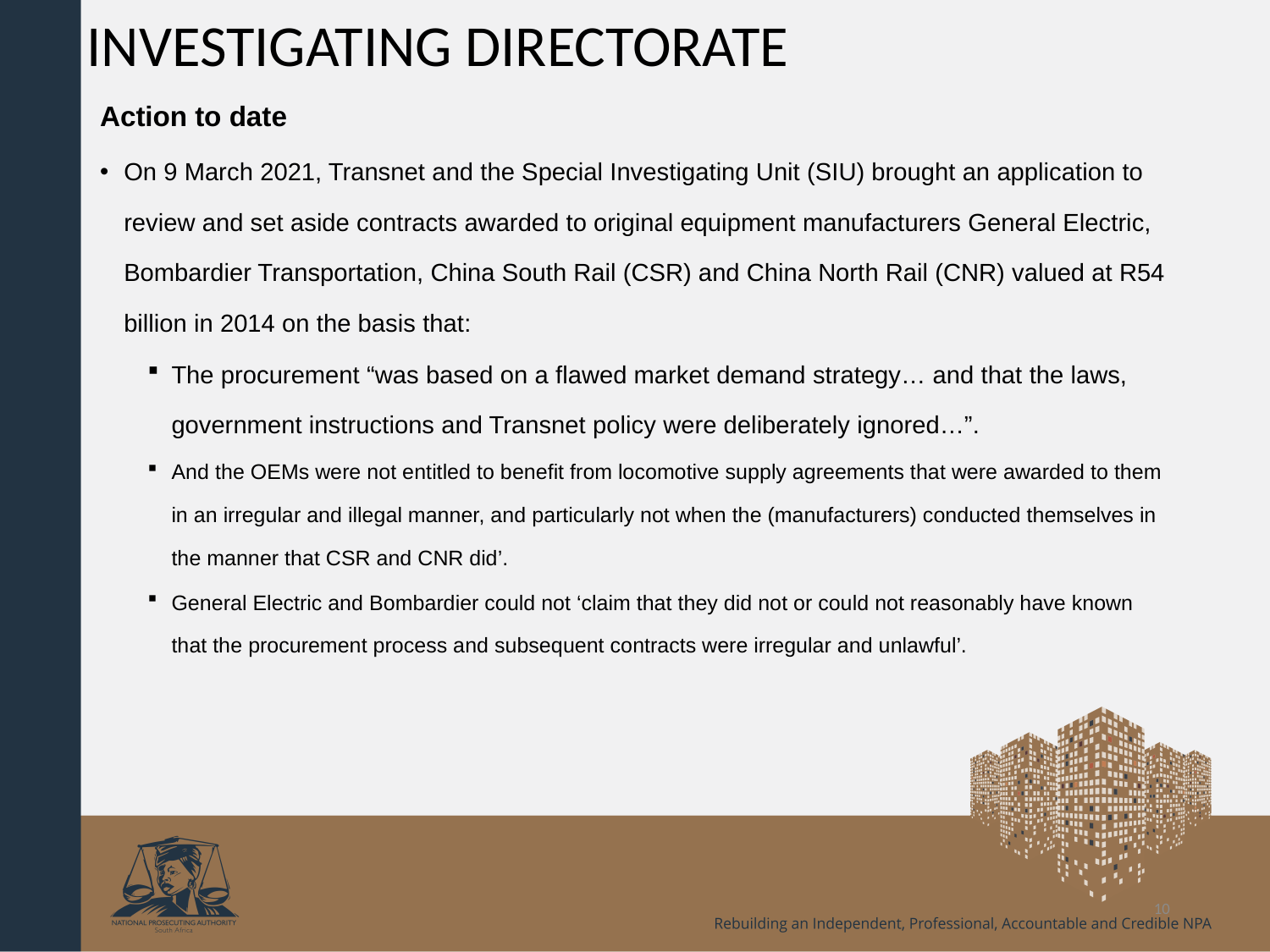

# INVESTIGATING DIRECTORATE
Action to date
On 9 March 2021, Transnet and the Special Investigating Unit (SIU) brought an application to review and set aside contracts awarded to original equipment manufacturers General Electric, Bombardier Transportation, China South Rail (CSR) and China North Rail (CNR) valued at R54 billion in 2014 on the basis that:
The procurement “was based on a flawed market demand strategy… and that the laws, government instructions and Transnet policy were deliberately ignored…”.
And the OEMs were not entitled to benefit from locomotive supply agreements that were awarded to them in an irregular and illegal manner, and particularly not when the (manufacturers) conducted themselves in the manner that CSR and CNR did’.
General Electric and Bombardier could not ‘claim that they did not or could not reasonably have known that the procurement process and subsequent contracts were irregular and unlawful’.

10